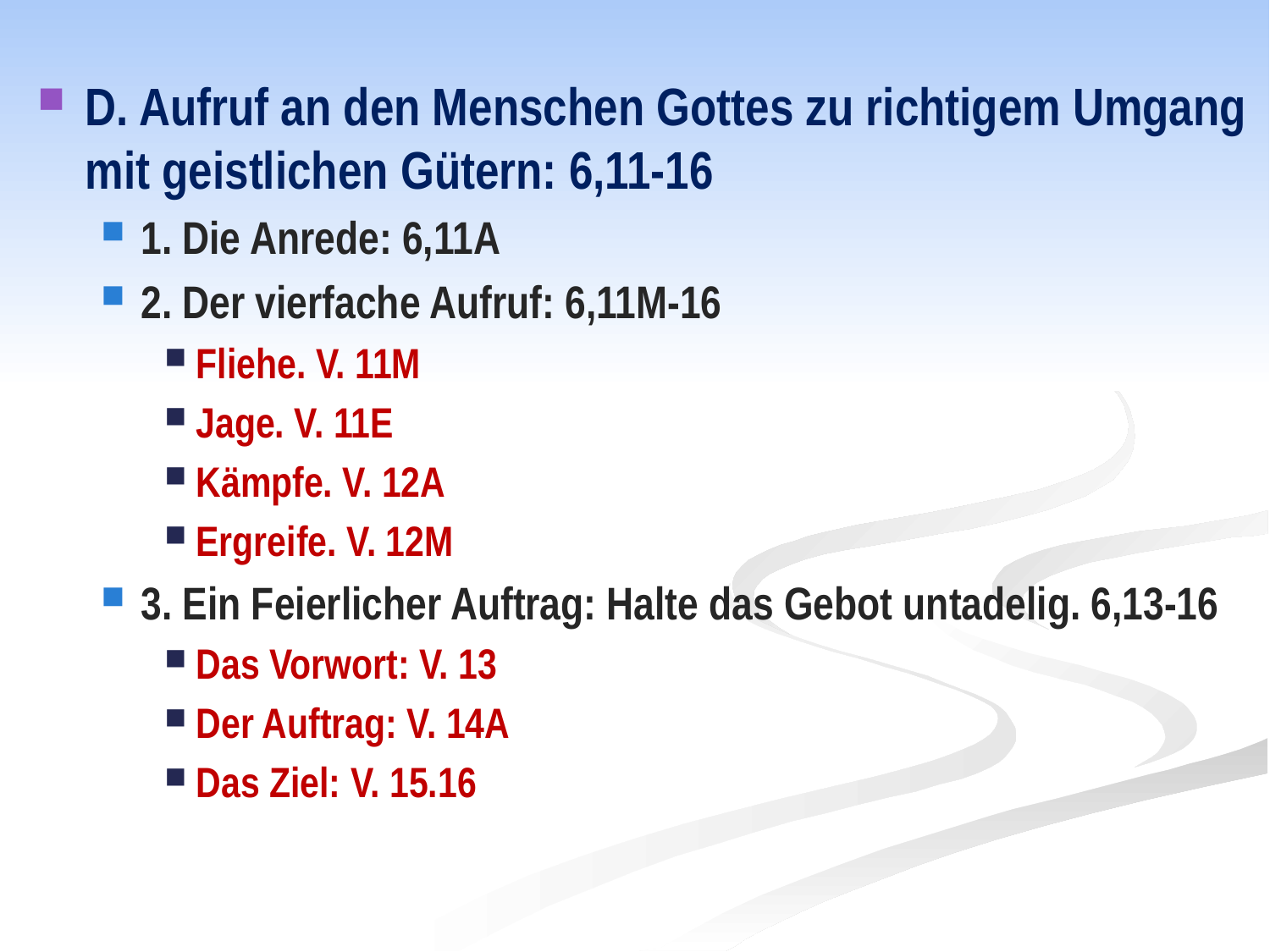

D. Aufruf an den Menschen Gottes zu richtigem Umgang mit geistlichen Gütern: 6,11-16
1. Die Anrede: 6,11A
2. Der vierfache Aufruf: 6,11M-16
Fliehe. V. 11M
Jage. V. 11E
Kämpfe. V. 12A
Ergreife. V. 12M
3. Ein Feierlicher Auftrag: Halte das Gebot untadelig. 6,13-16
Das Vorwort: V. 13
Der Auftrag: V. 14A
Das Ziel: V. 15.16